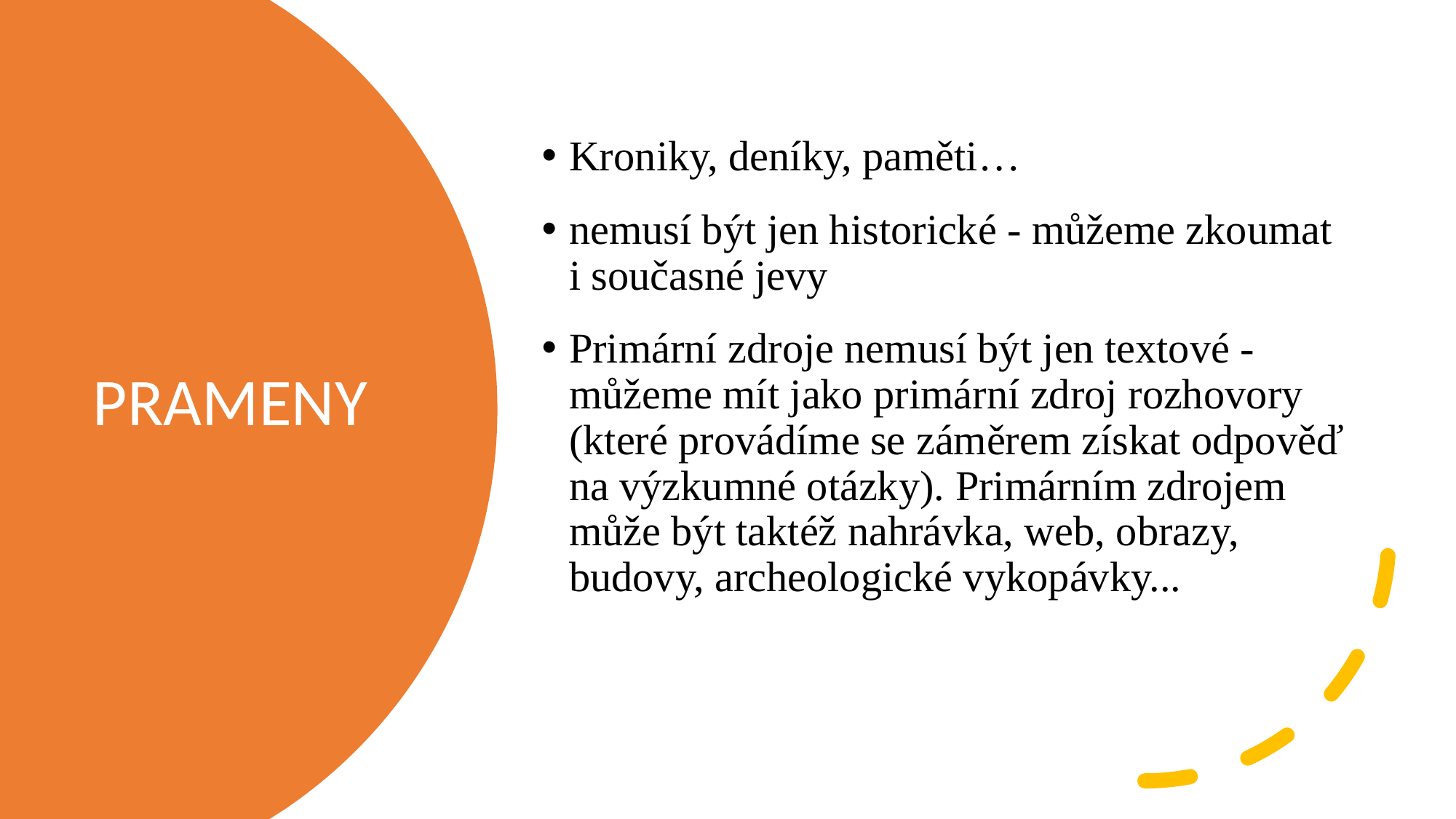

Kroniky, deníky, paměti…
nemusí být jen historické - můžeme zkoumat i současné jevy
Primární zdroje nemusí být jen textové - můžeme mít jako primární zdroj rozhovory (které provádíme se záměrem získat odpověď na výzkumné otázky). Primárním zdrojem může být taktéž nahrávka, web, obrazy, budovy, archeologické vykopávky...

PRAMENY